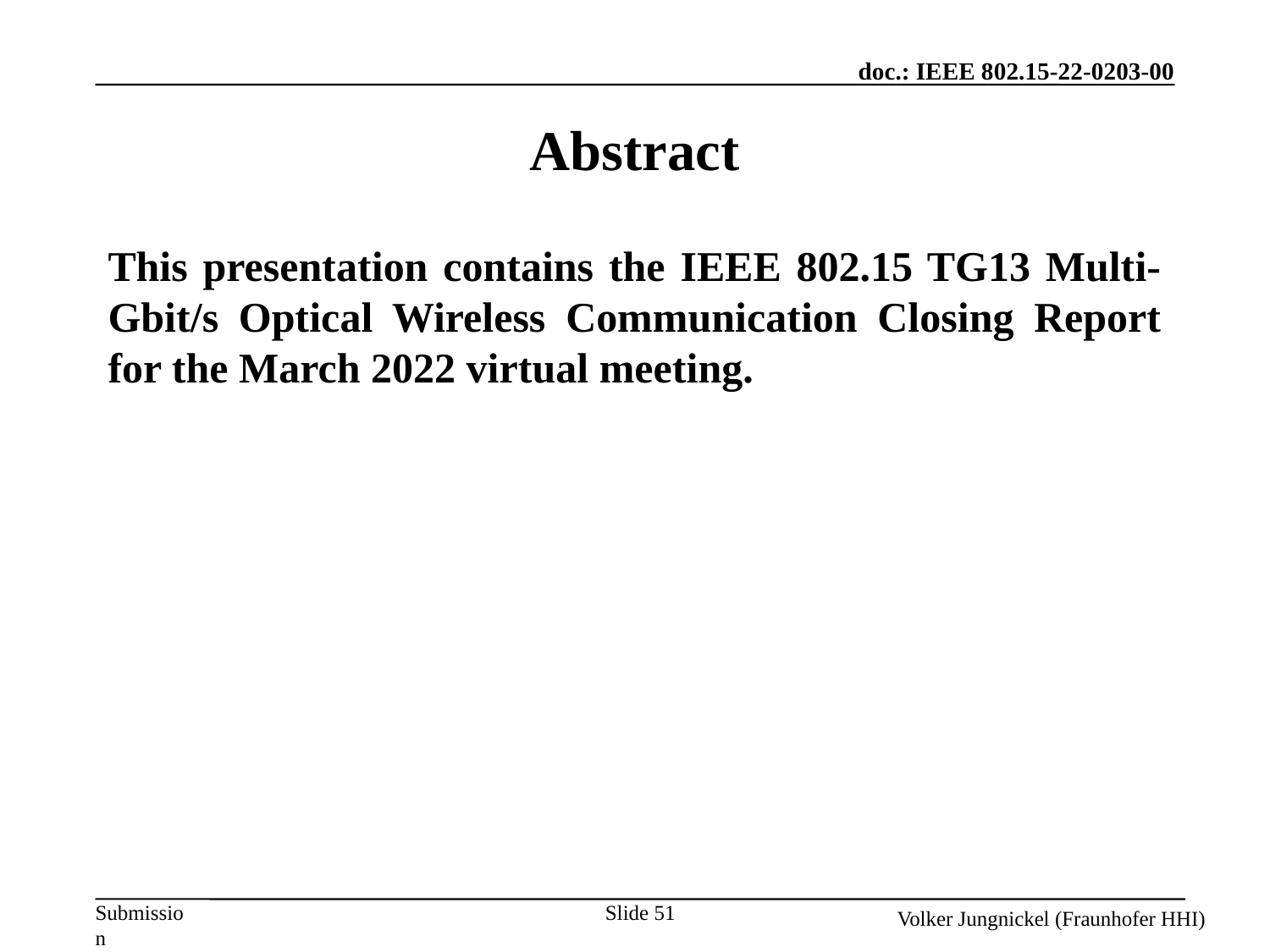

Slide 51
Abstract
This presentation contains the IEEE 802.15 TG13 Multi- Gbit/s Optical Wireless Communication Closing Report for the March 2022 virtual meeting.

Volker Jungnickel (Fraunhofer HHI)